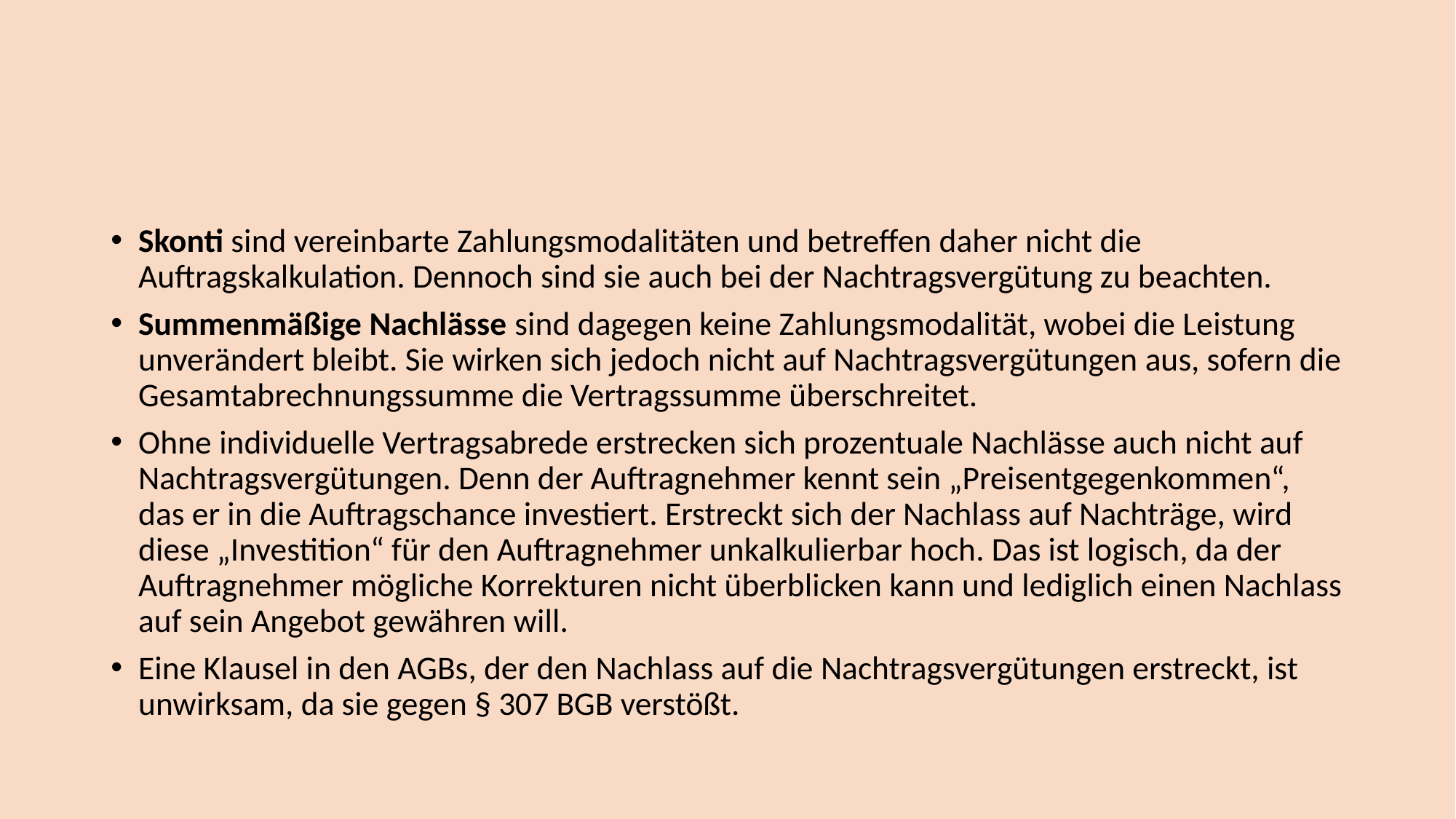

#
Skonti sind vereinbarte Zahlungsmodalitäten und betreffen daher nicht die Auftragskalkulation. Dennoch sind sie auch bei der Nachtragsvergütung zu beachten.
Summenmäßige Nachlässe sind dagegen keine Zahlungsmodalität, wobei die Leistung unverändert bleibt. Sie wirken sich jedoch nicht auf Nachtragsvergütungen aus, sofern die Gesamtabrechnungssumme die Vertragssumme überschreitet.
Ohne individuelle Vertragsabrede erstrecken sich prozentuale Nachlässe auch nicht auf Nachtragsvergütungen. Denn der Auftragnehmer kennt sein „Preisentgegenkommen“, das er in die Auftragschance investiert. Erstreckt sich der Nachlass auf Nachträge, wird diese „Investition“ für den Auftragnehmer unkalkulierbar hoch. Das ist logisch, da der Auftragnehmer mögliche Korrekturen nicht überblicken kann und lediglich einen Nachlass auf sein Angebot gewähren will.
Eine Klausel in den AGBs, der den Nachlass auf die Nachtragsvergütungen erstreckt, ist unwirksam, da sie gegen § 307 BGB verstößt.